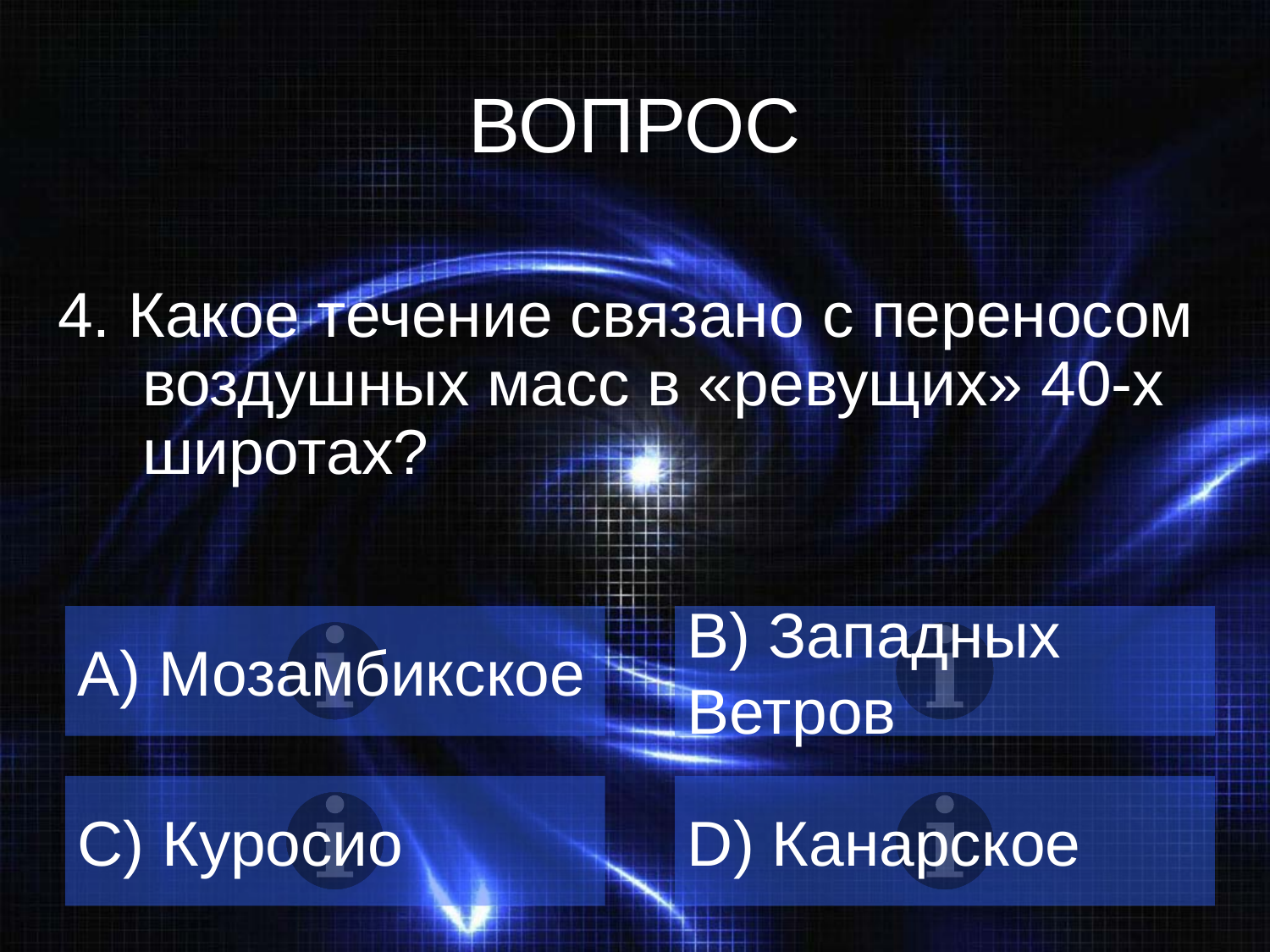

# ВОПРОС
4. Какое течение связано с переносом воздушных масс в «ревущих» 40-х широтах?
A) Мозамбикское
B) Западных
Ветров
C) Куросио
D) Канарское